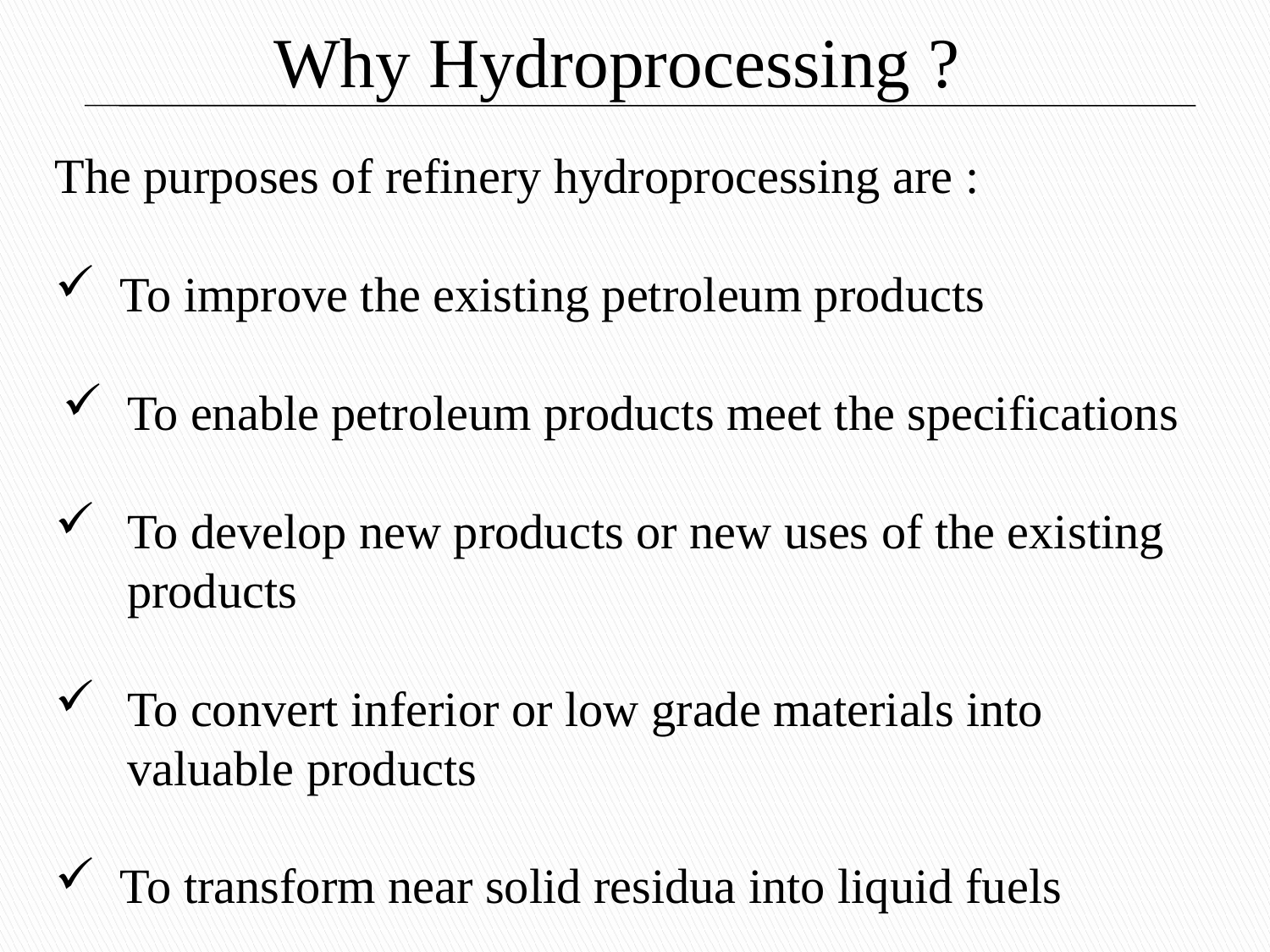

Why Hydroprocessing ?
The purposes of refinery hydroprocessing are :

  To improve the existing petroleum products

To enable petroleum products meet the specifications

To develop new products or new uses of the existing products

To convert inferior or low grade materials into valuable products

  To transform near solid residua into liquid fuels